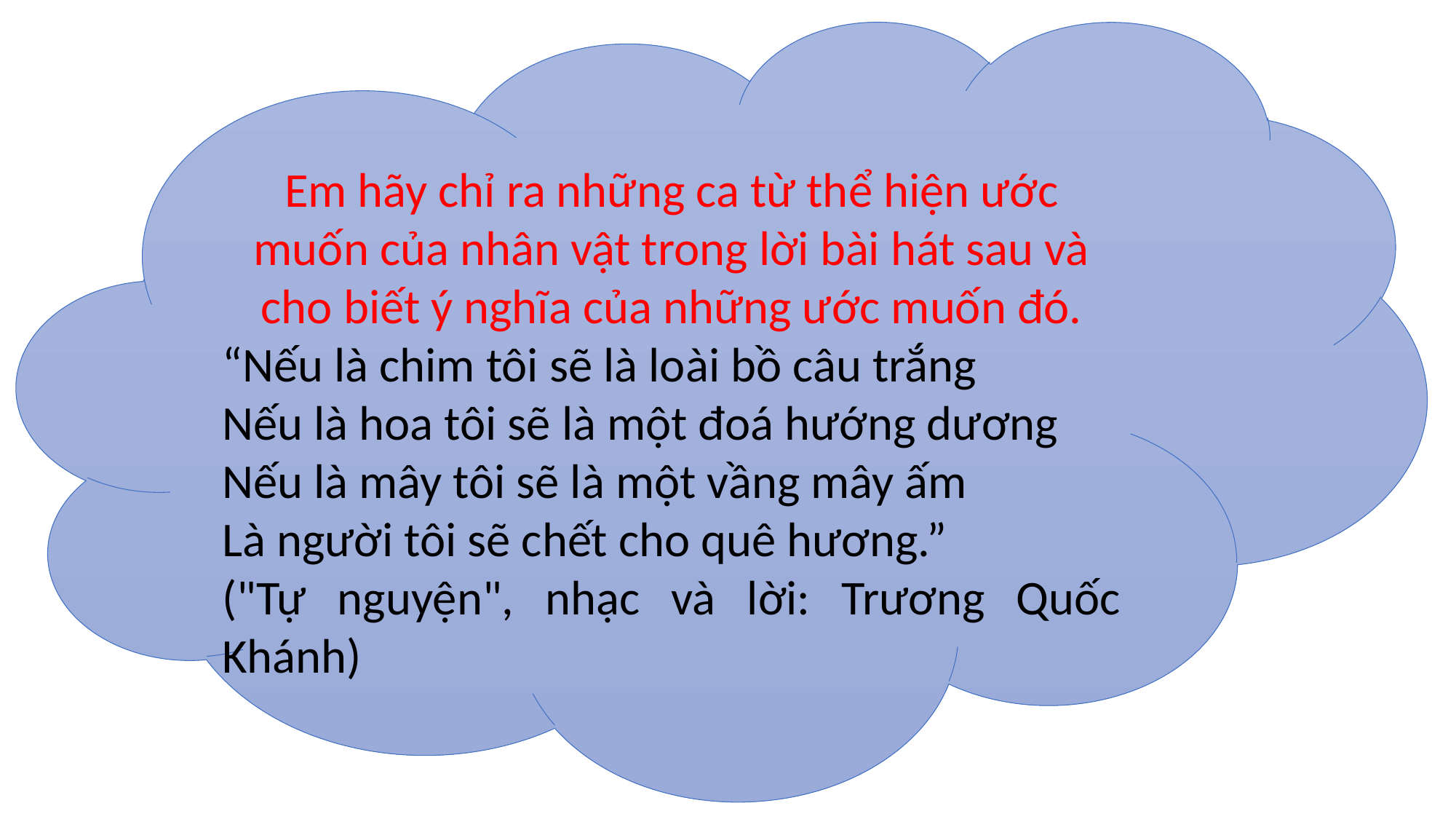

Em hãy chỉ ra những ca từ thể hiện ước muốn của nhân vật trong lời bài hát sau và cho biết ý nghĩa của những ước muốn đó.
“Nếu là chim tôi sẽ là loài bồ câu trắng
Nếu là hoa tôi sẽ là một đoá hướng dương
Nếu là mây tôi sẽ là một vầng mây ấm
Là người tôi sẽ chết cho quê hương.”
("Tự nguyện", nhạc và lời: Trương Quốc Khánh)